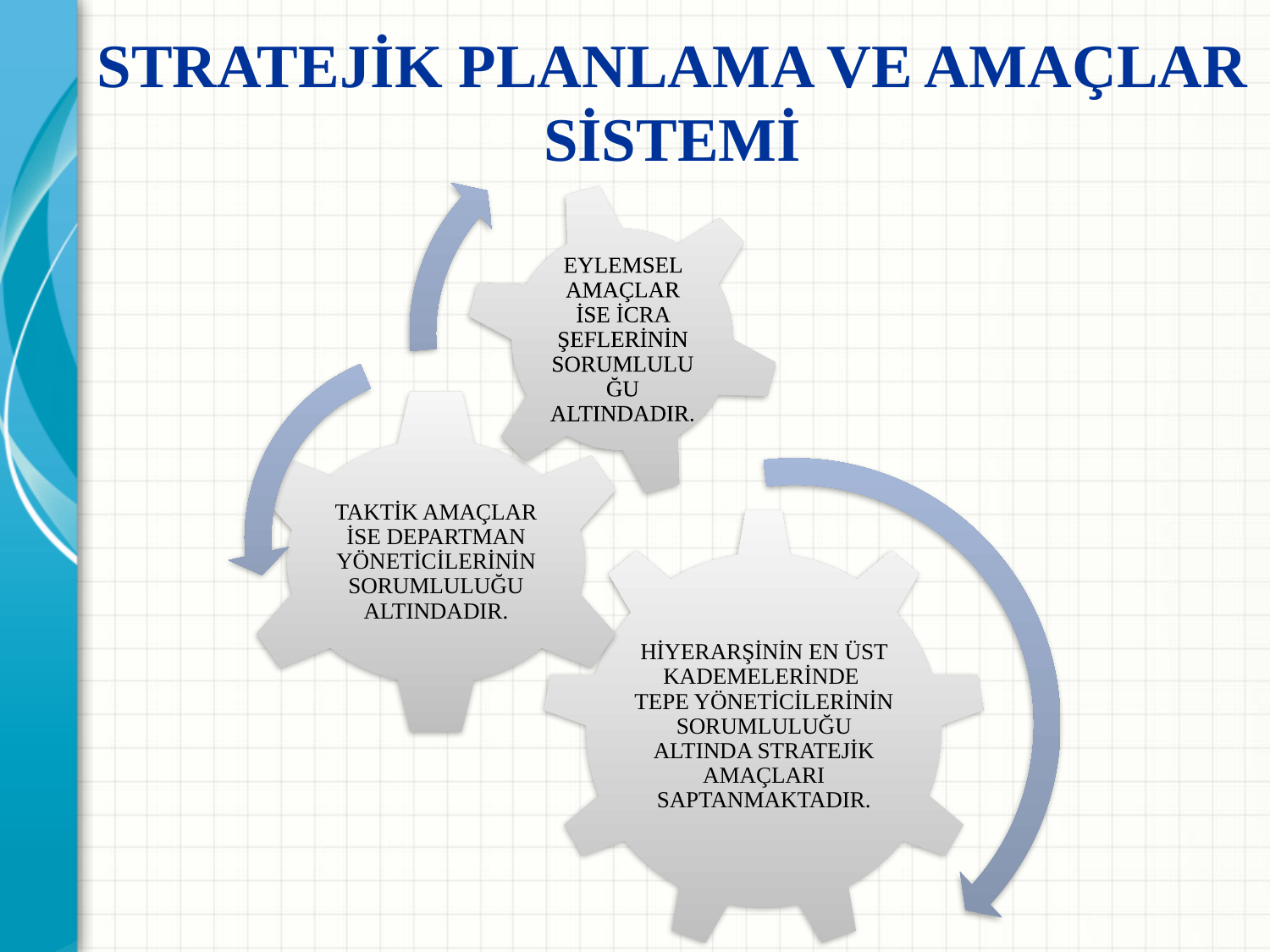

STRATEJİK PLANLAMA VE AMAÇLAR SİSTEMİ
HİYERARŞİNİN EN ÜST KADEMELERİNDE  TEPE YÖNETİCİLERİNİN SORUMLULUĞU ALTINDA STRATEJİK AMAÇLARI SAPTANMAKTADIR.
TAKTİK AMAÇLAR İSE DEPARTMAN YÖNETİCİLERİNİN SORUMLULUĞU ALTINDADIR.
EYLEMSEL AMAÇLAR İSE İCRA ŞEFLERİNİN SORUMLULUĞU ALTINDADIR.